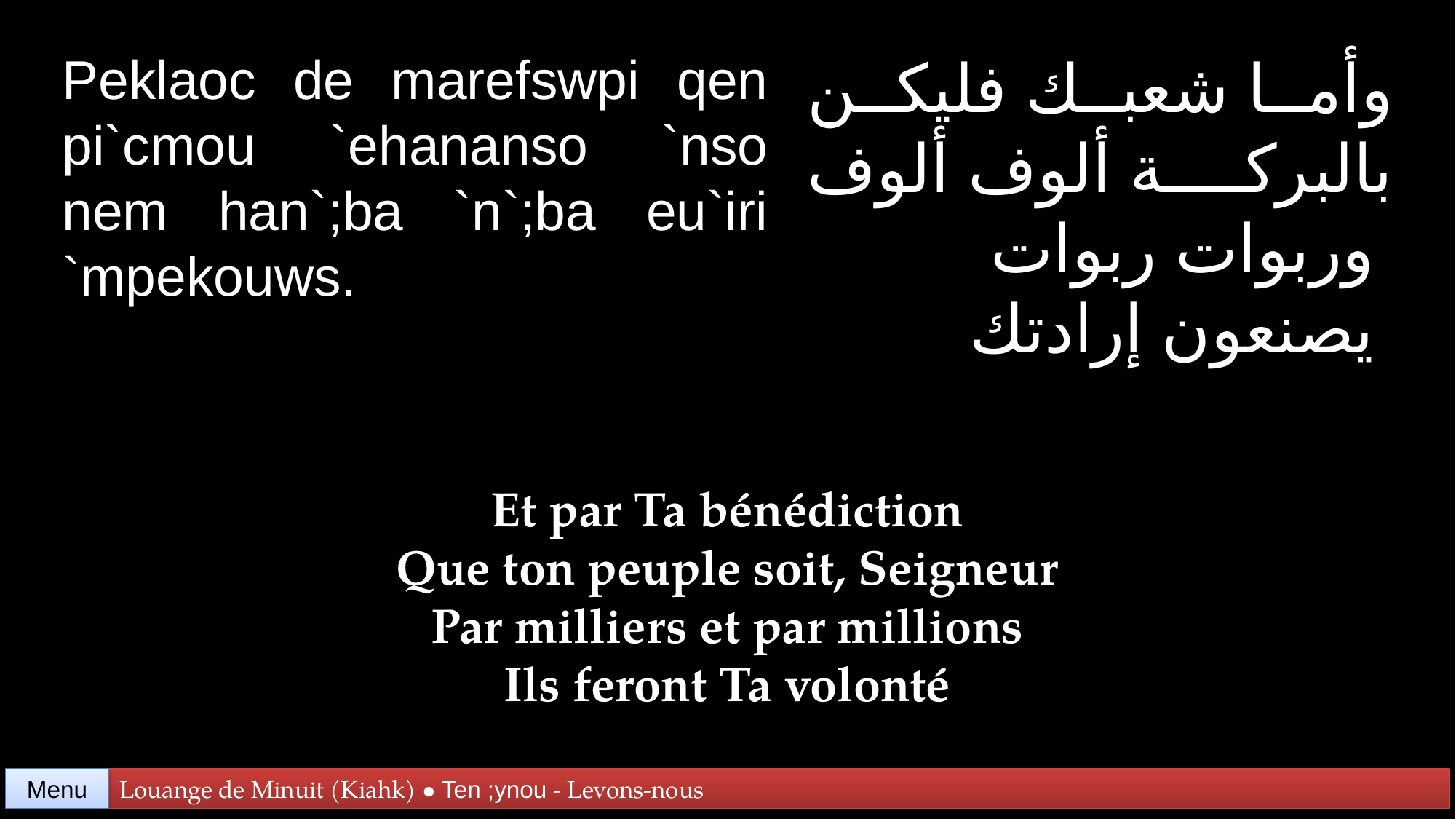

Peklaoc de marefswpi qen pi`cmou `ehananso `nso nem han`;ba `n`;ba eu`iri
`mpekouws.
وأما شعبك فليكن بالبركة ألوف ألوف
 وربوات ربوات
 يصنعون إرادتك
Et par Ta bénédiction
Que ton peuple soit, Seigneur
Par milliers et par millions
Ils feront Ta volonté
Menu
Louange de Minuit (Kiahk) • Ten ;ynou - Levons-nous